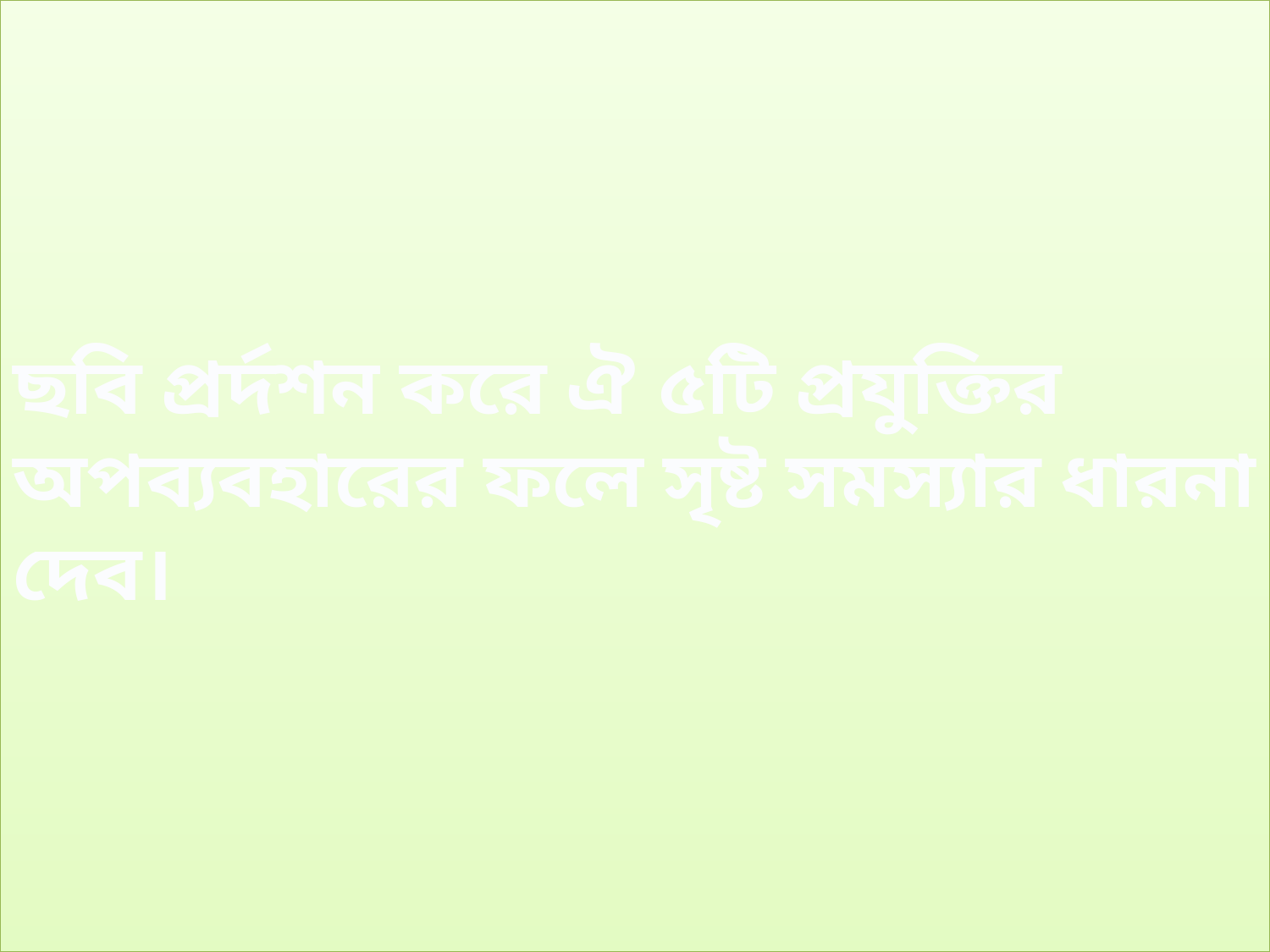

# ছবি প্রর্দশন করে ঐ ৫টি প্রযুক্তির  অপব্যবহারের ফলে সৃষ্ট সমস্যার ধারনা দেব।